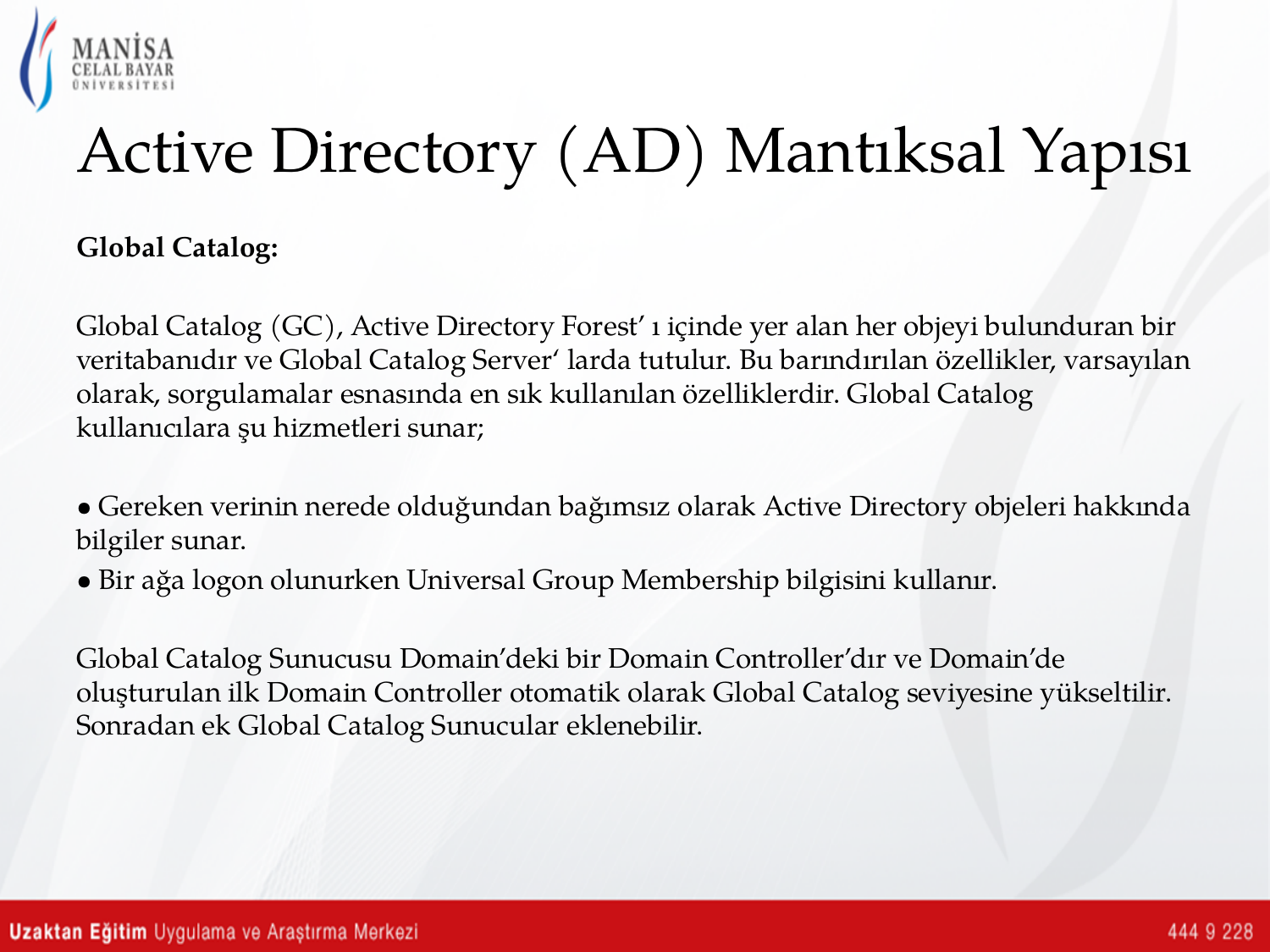

# Active Directory (AD) Mantıksal Yapısı
Global Catalog:

Global Catalog (GC), Active Directory Forest’ ı içinde yer alan her objeyi bulunduran bir veritabanıdır ve Global Catalog Server‘ larda tutulur. Bu barındırılan özellikler, varsayılan olarak, sorgulamalar esnasında en sık kullanılan özelliklerdir. Global Catalog kullanıcılara şu hizmetleri sunar;

• Gereken verinin nerede olduğundan bağımsız olarak Active Directory objeleri hakkında bilgiler sunar.
• Bir ağa logon olunurken Universal Group Membership bilgisini kullanır.

Global Catalog Sunucusu Domain’deki bir Domain Controller’dır ve Domain’de oluşturulan ilk Domain Controller otomatik olarak Global Catalog seviyesine yükseltilir. Sonradan ek Global Catalog Sunucular eklenebilir.